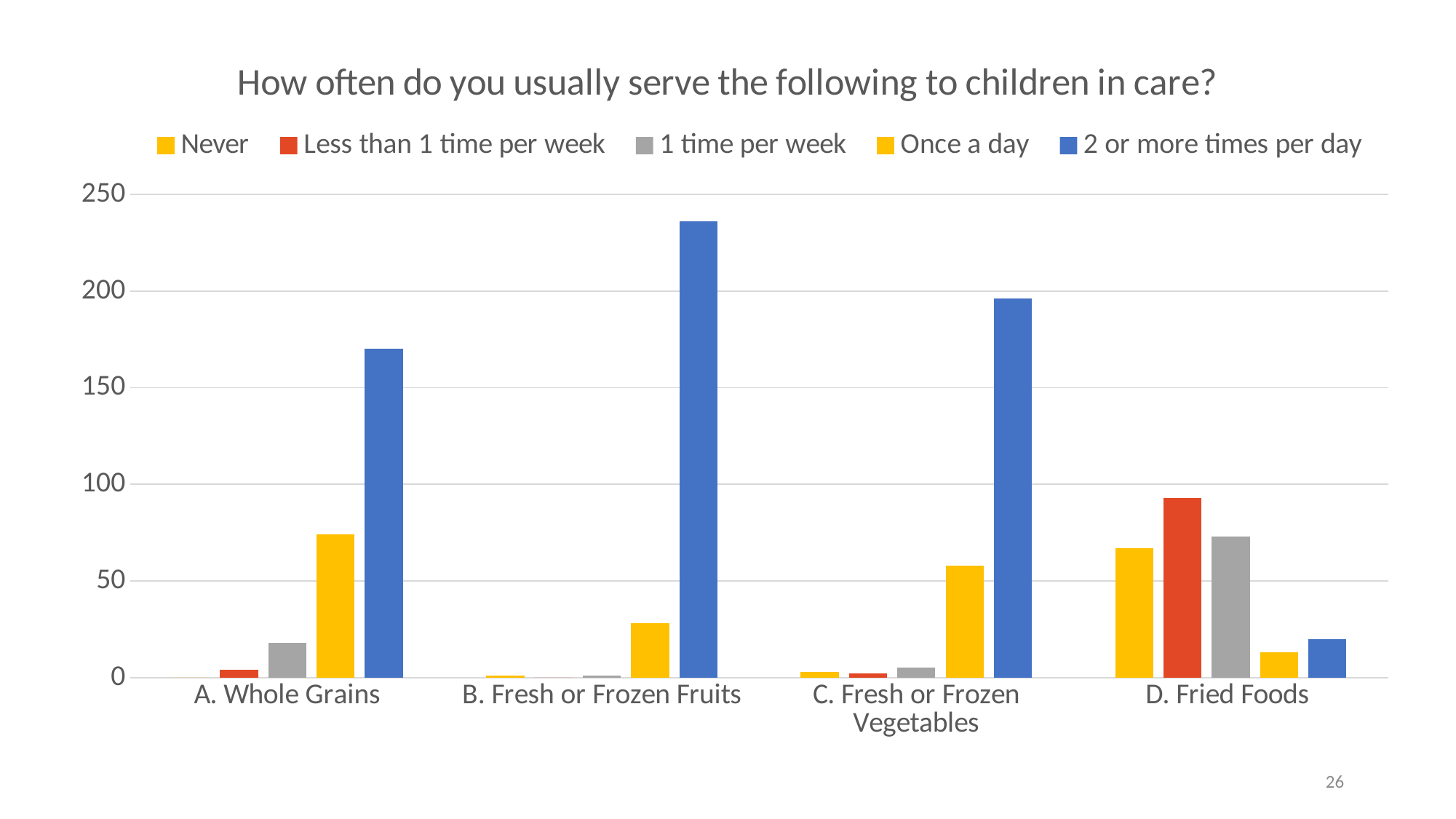

### Chart: How often do you usually serve the following to children in care?

| Category | Never | Less than 1 time per week | 1 time per week | Once a day | 2 or more times per day |
|---|---|---|---|---|---|
| A. Whole Grains | 0.0 | 4.0 | 18.0 | 74.0 | 170.0 |
| B. Fresh or Frozen Fruits | 1.0 | 0.0 | 1.0 | 28.0 | 236.0 |
| C. Fresh or Frozen Vegetables | 3.0 | 2.0 | 5.0 | 58.0 | 196.0 |
| D. Fried Foods  | 67.0 | 93.0 | 73.0 | 13.0 | 20.0 |
26